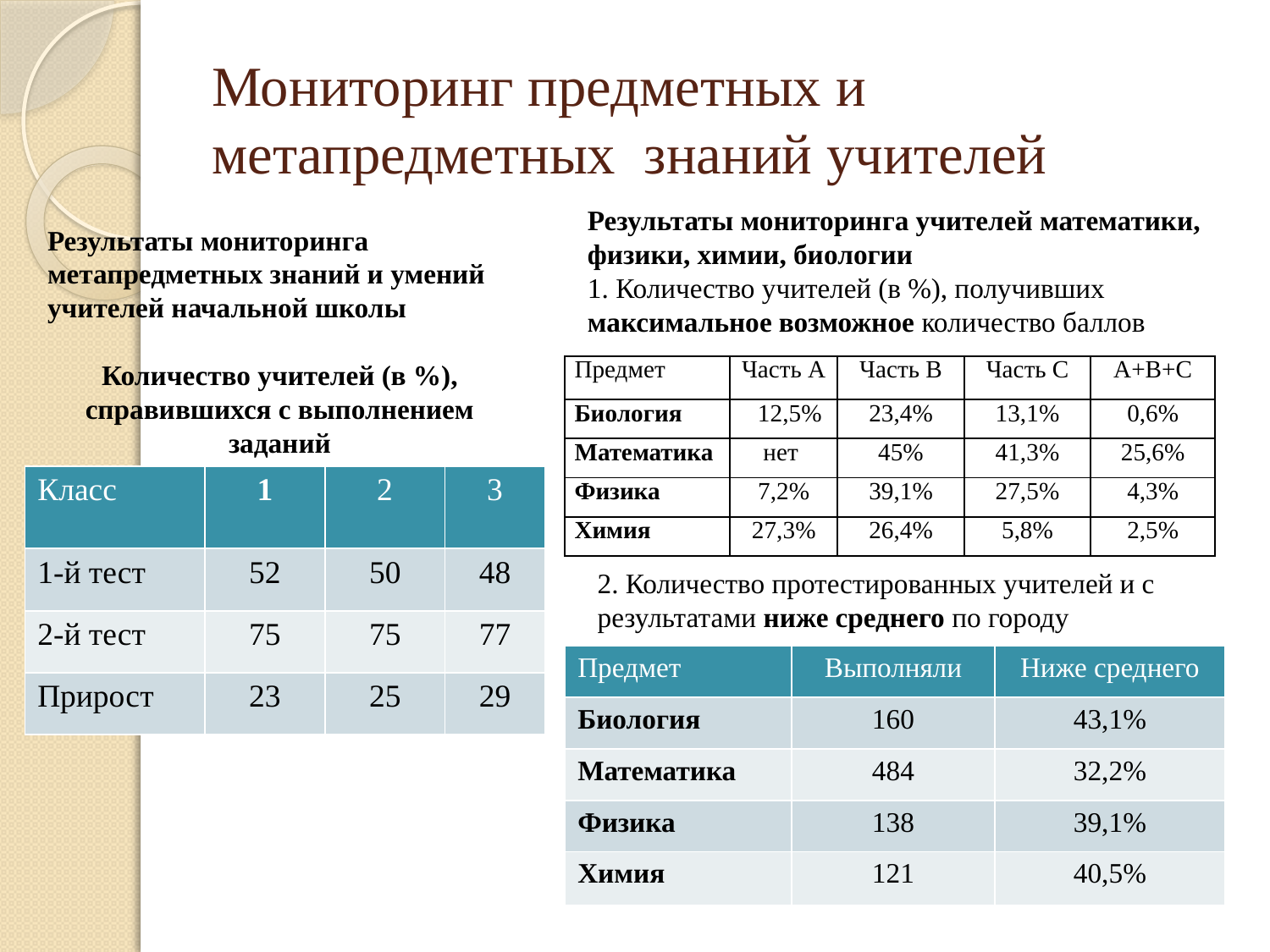

# Мониторинг предметных и метапредметных  знаний учителей
Результаты мониторинга учителей математики, физики, химии, биологии
1. Количество учителей (в %), получивших максимальное возможное количество баллов
Результаты мониторинга метапредметных знаний и умений учителей начальной школы

Количество учителей (в %), справившихся с выполнением заданий
| Предмет | Часть А | Часть В | Часть С | А+В+С |
| --- | --- | --- | --- | --- |
| Биология | 12,5% | 23,4% | 13,1% | 0,6% |
| Математика | нет | 45% | 41,3% | 25,6% |
| Физика | 7,2% | 39,1% | 27,5% | 4,3% |
| Химия | 27,3% | 26,4% | 5,8% | 2,5% |
| Класс | 1 | 2 | 3 |
| --- | --- | --- | --- |
| 1-й тест | 52 | 50 | 48 |
| 2-й тест | 75 | 75 | 77 |
| Прирост | 23 | 25 | 29 |
2. Количество протестированных учителей и с результатами ниже среднего по городу
| Предмет | Выполняли | Ниже среднего |
| --- | --- | --- |
| Биология | 160 | 43,1% |
| Математика | 484 | 32,2% |
| Физика | 138 | 39,1% |
| Химия | 121 | 40,5% |